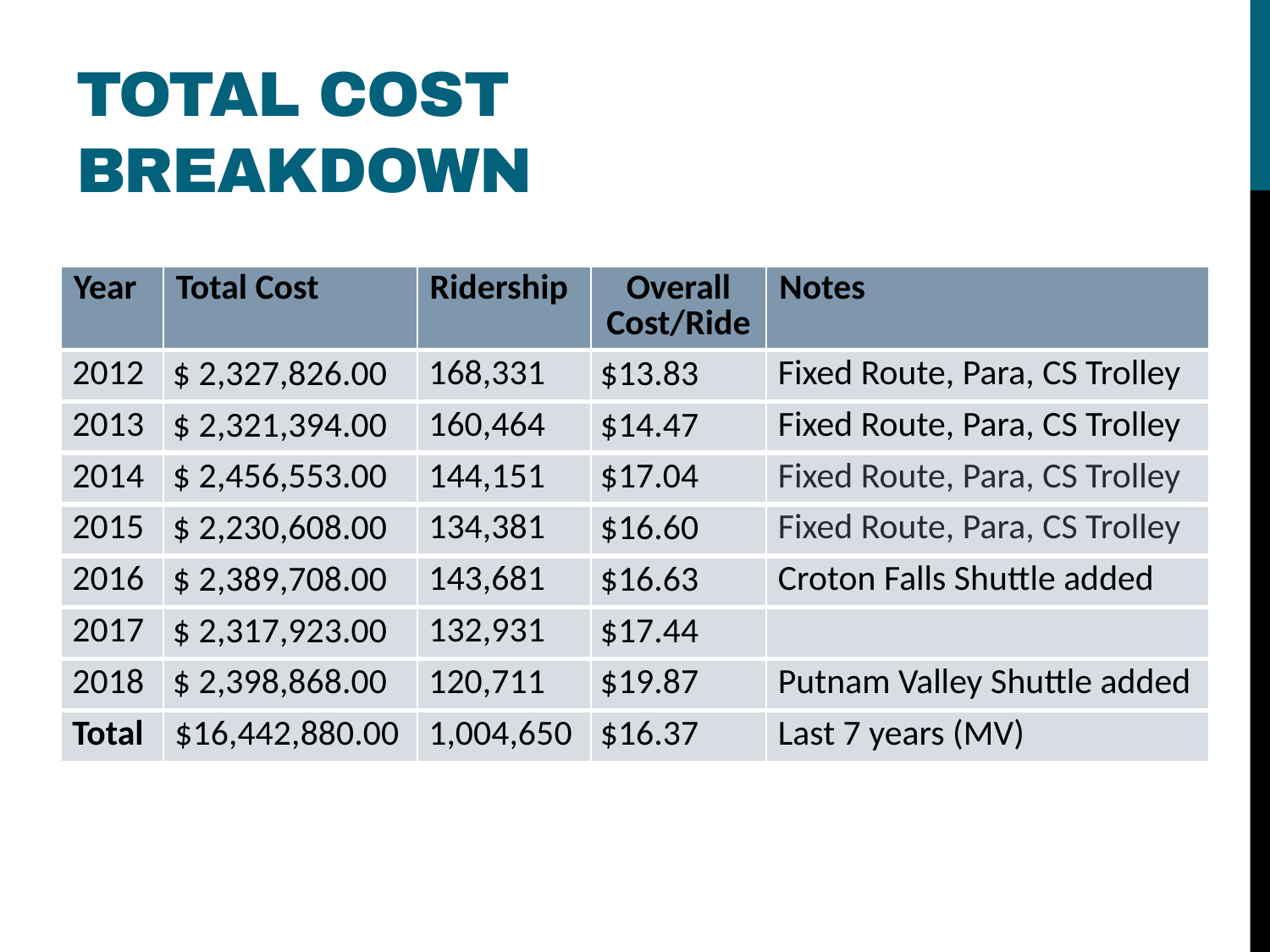

# Total COST BREAKDOWN
| Year | Total Cost | Ridership | Overall Cost/Ride | Notes |
| --- | --- | --- | --- | --- |
| 2012 | $ 2,327,826.00 | 168,331 | $13.83 | Fixed Route, Para, CS Trolley |
| 2013 | $ 2,321,394.00 | 160,464 | $14.47 | Fixed Route, Para, CS Trolley |
| 2014 | $ 2,456,553.00 | 144,151 | $17.04 | Fixed Route, Para, CS Trolley |
| 2015 | $ 2,230,608.00 | 134,381 | $16.60 | Fixed Route, Para, CS Trolley |
| 2016 | $ 2,389,708.00 | 143,681 | $16.63 | Croton Falls Shuttle added |
| 2017 | $ 2,317,923.00 | 132,931 | $17.44 |  |
| 2018 | $ 2,398,868.00 | 120,711 | $19.87 | Putnam Valley Shuttle added |
| Total | $16,442,880.00 | 1,004,650 | $16.37 | Last 7 years (MV) |